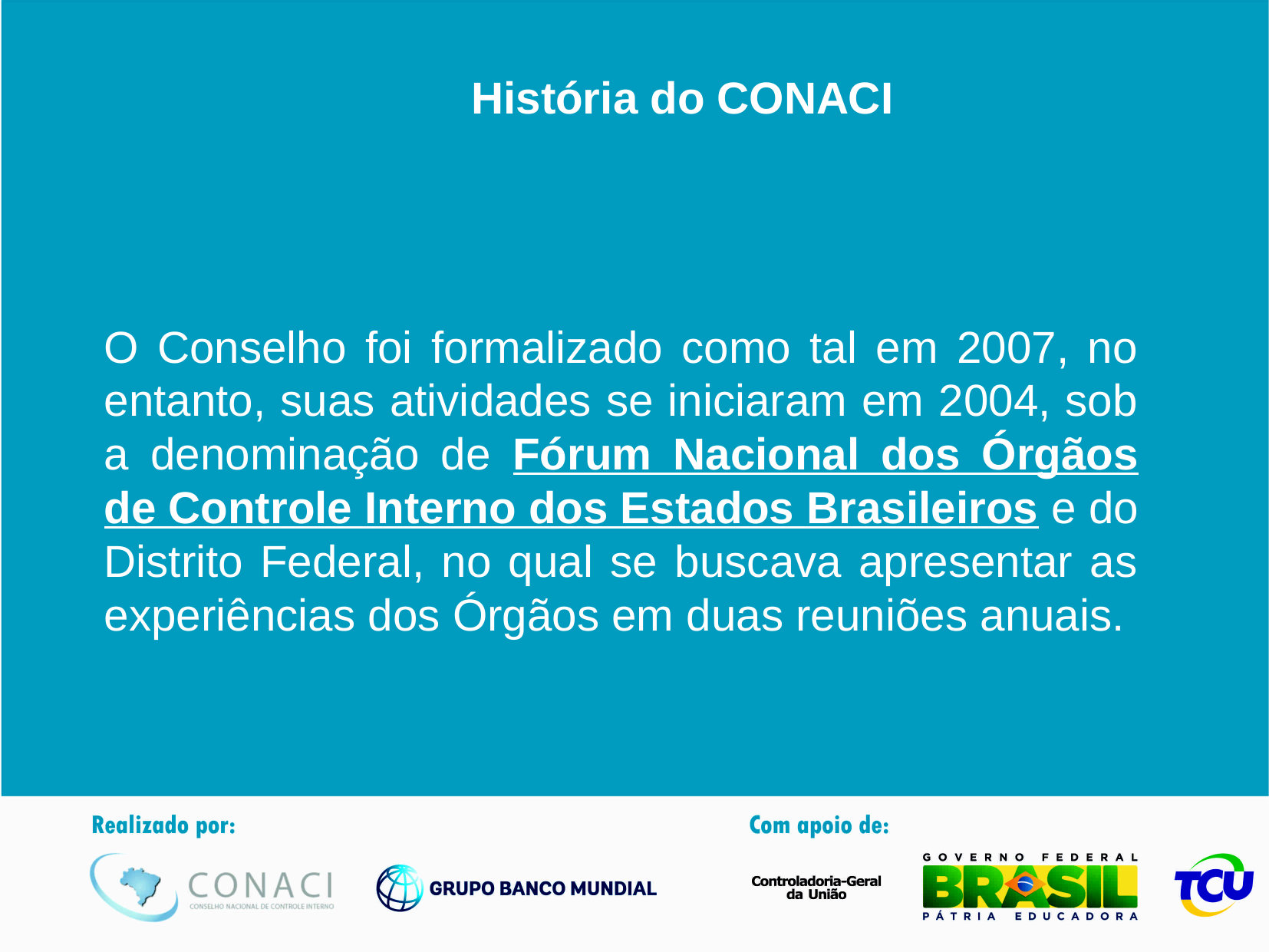

História do CONACI

O Conselho foi formalizado como tal em 2007, no entanto, suas atividades se iniciaram em 2004, sob a denominação de Fórum Nacional dos Órgãos de Controle Interno dos Estados Brasileiros e do Distrito Federal, no qual se buscava apresentar as experiências dos Órgãos em duas reuniões anuais.